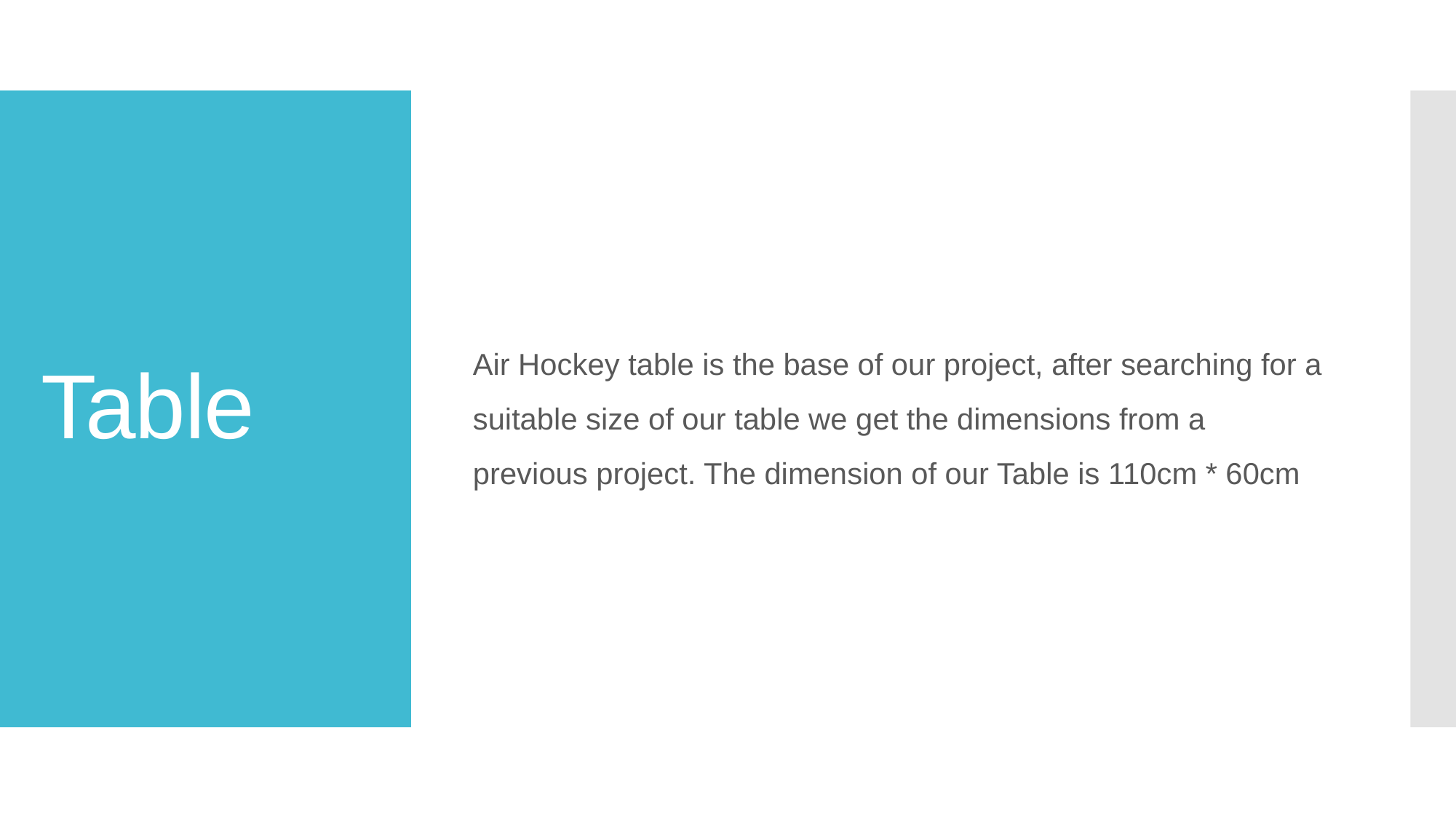

Air Hockey table is the base of our project, after searching for a suitable size of our table we get the dimensions from a previous project. The dimension of our Table is 110cm * 60cm
# Table